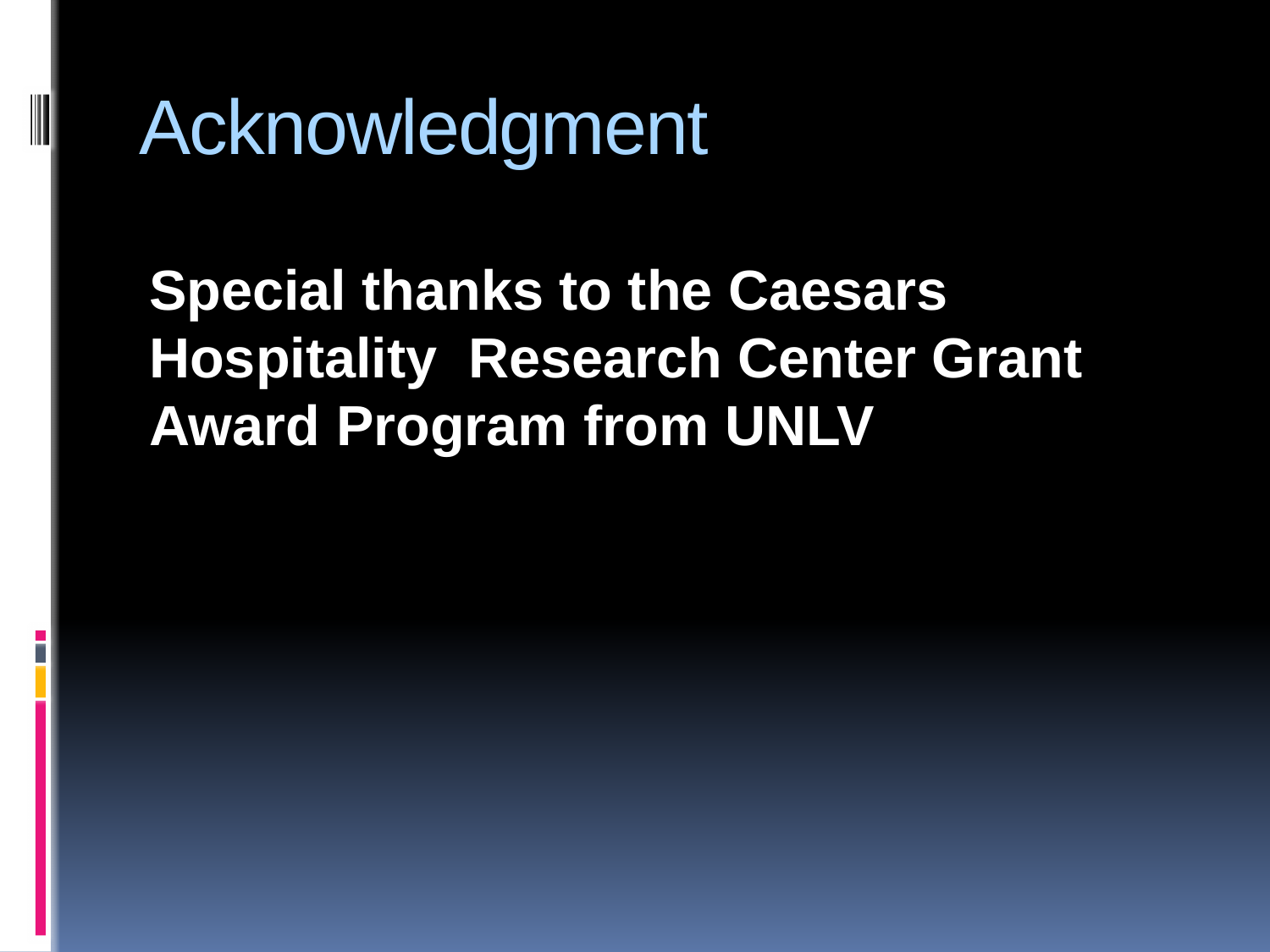

# Acknowledgment
Special thanks to the Caesars Hospitality  Research Center Grant Award Program from UNLV